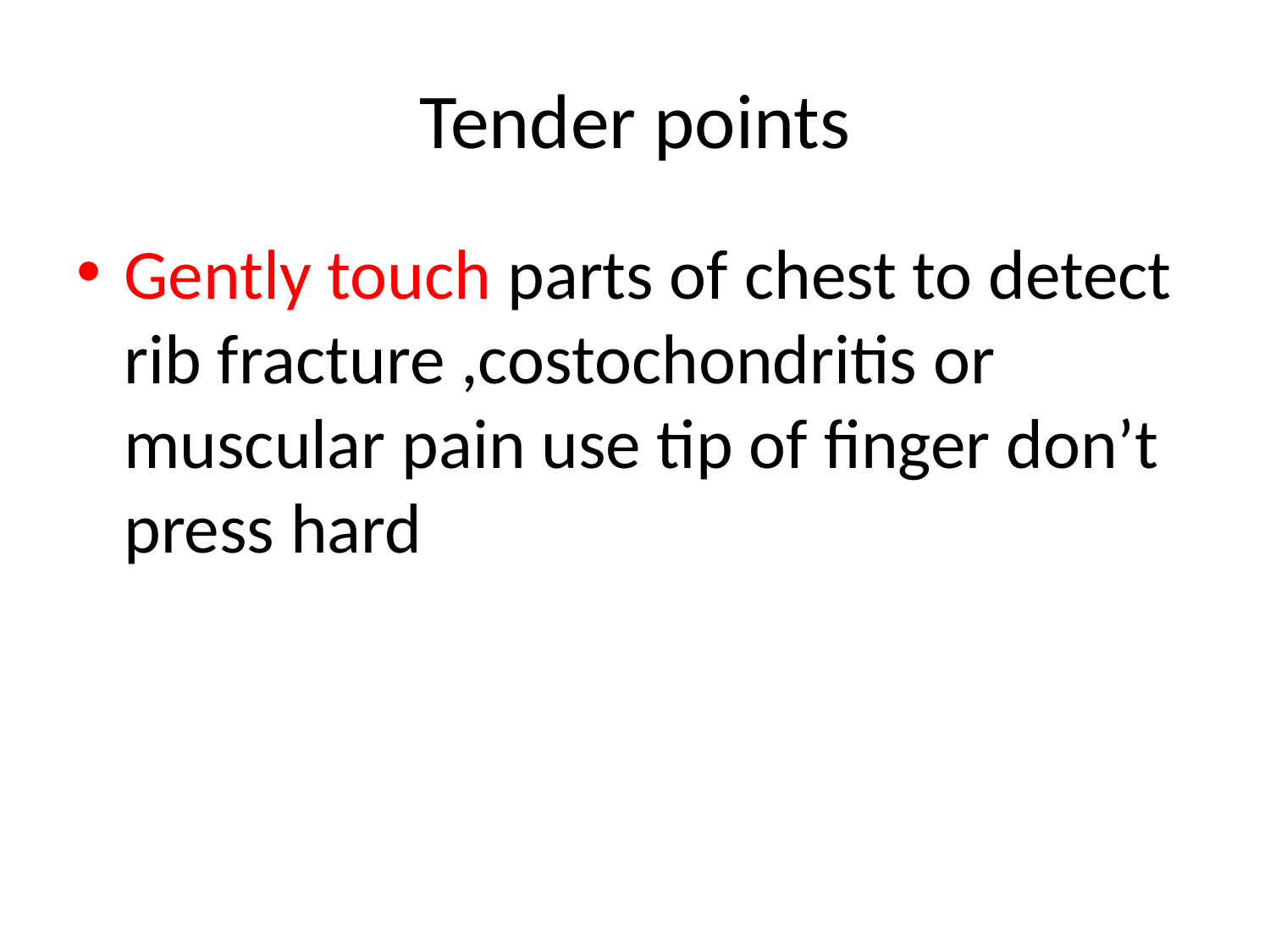

# Tender points
Gently touch parts of chest to detect rib fracture ,costochondritis or muscular pain use tip of finger don’t press hard